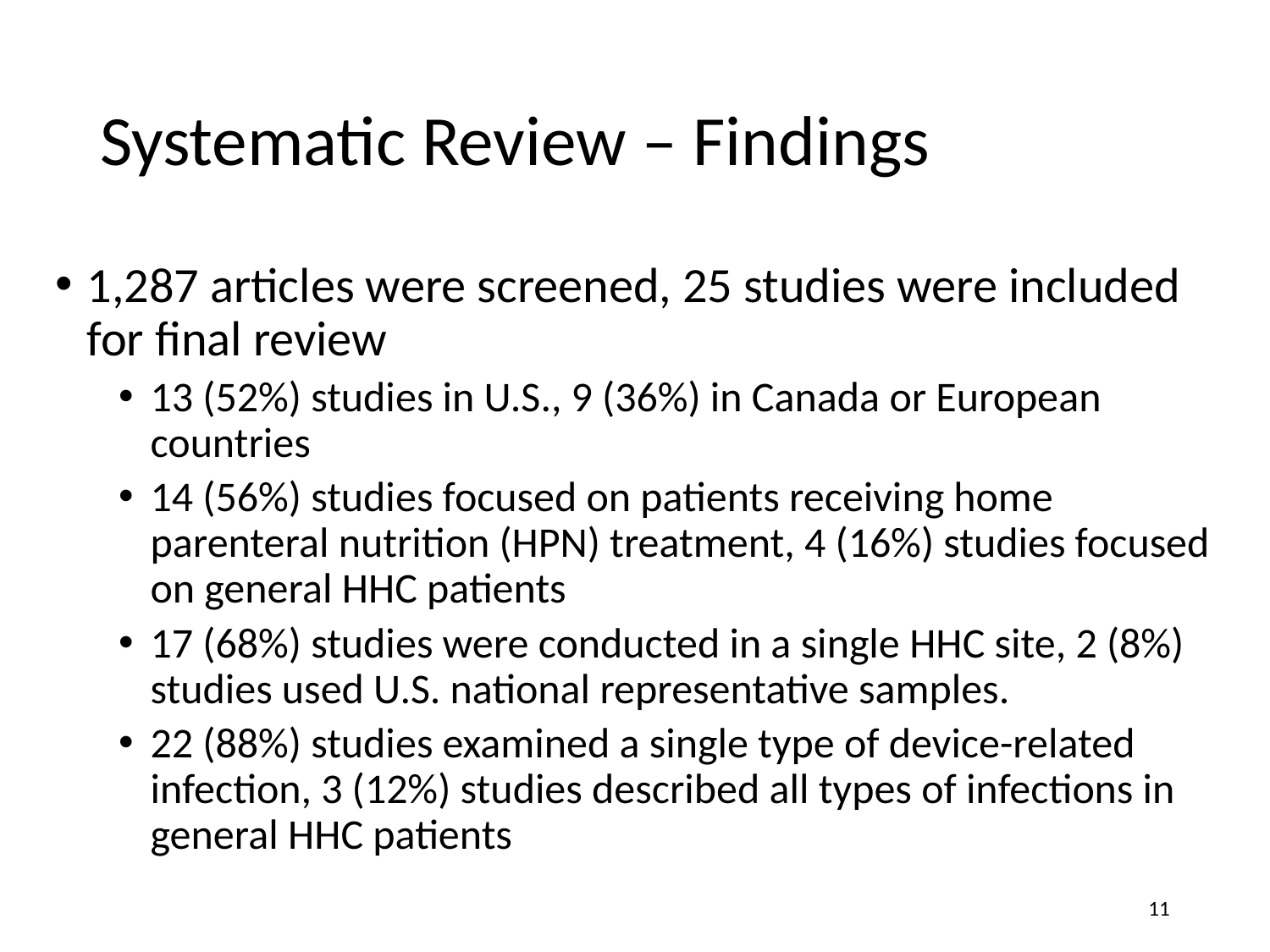

# Systematic Review – Findings
1,287 articles were screened, 25 studies were included for final review
13 (52%) studies in U.S., 9 (36%) in Canada or European countries
14 (56%) studies focused on patients receiving home parenteral nutrition (HPN) treatment, 4 (16%) studies focused on general HHC patients
17 (68%) studies were conducted in a single HHC site, 2 (8%) studies used U.S. national representative samples.
22 (88%) studies examined a single type of device-related infection, 3 (12%) studies described all types of infections in general HHC patients
11